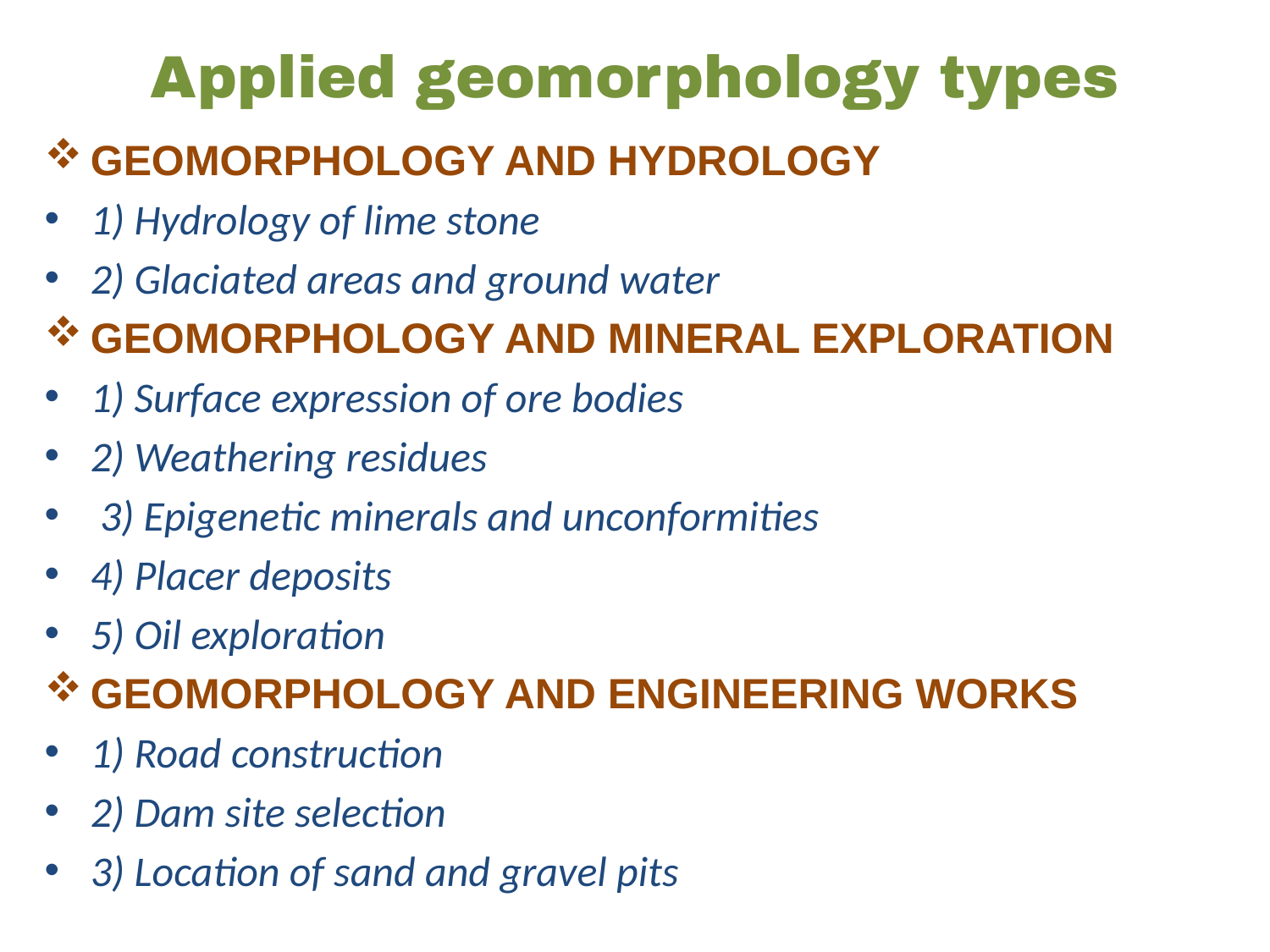

# Applied geomorphology types
GEOMORPHOLOGY AND HYDROLOGY
1) Hydrology of lime stone
2) Glaciated areas and ground water
GEOMORPHOLOGY AND MINERAL EXPLORATION
1) Surface expression of ore bodies
2) Weathering residues
 3) Epigenetic minerals and unconformities
4) Placer deposits
5) Oil exploration
GEOMORPHOLOGY AND ENGINEERING WORKS
1) Road construction
2) Dam site selection
3) Location of sand and gravel pits